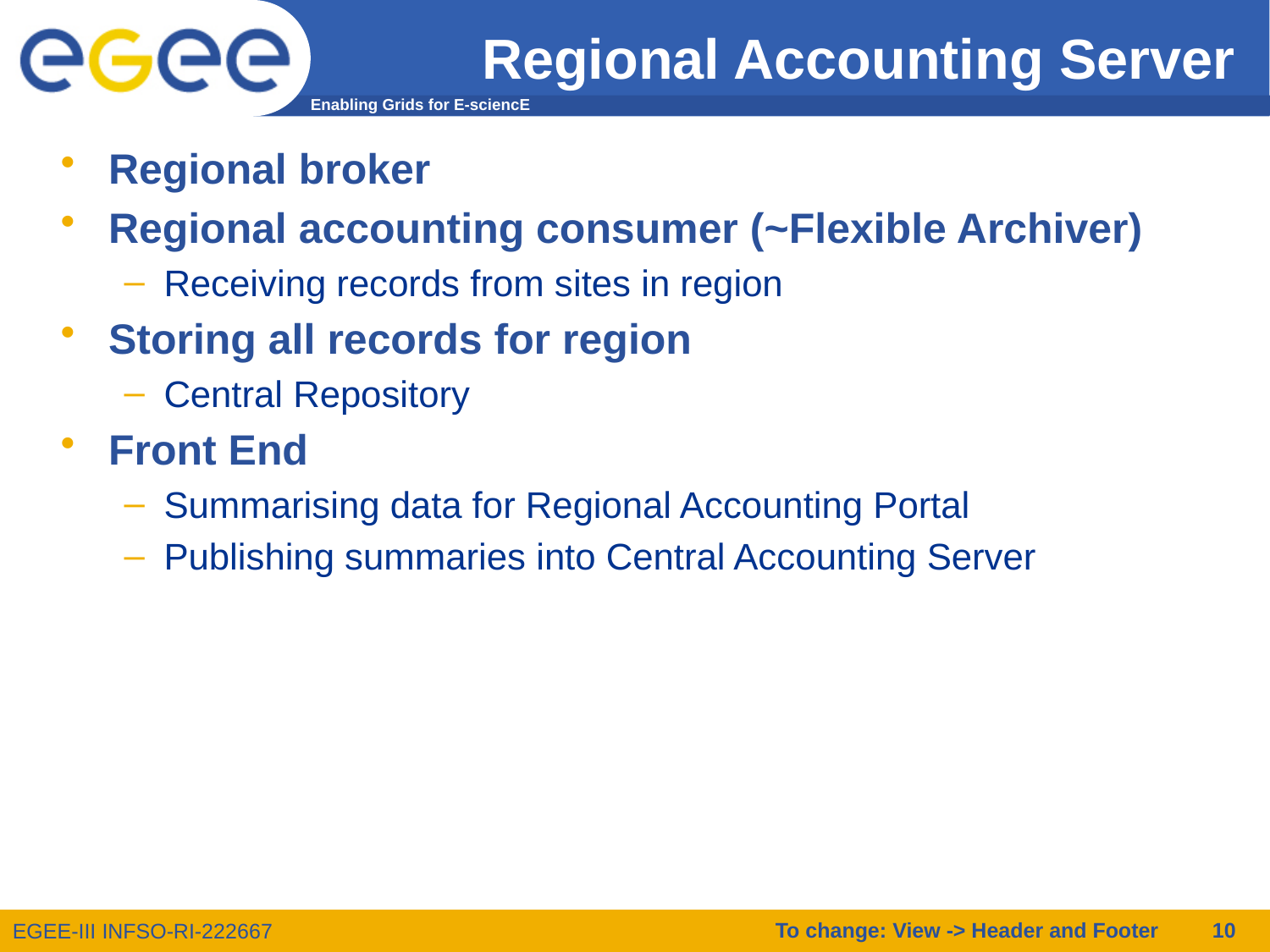

# Regional Accounting Server
Regional broker
Regional accounting consumer (~Flexible Archiver)
Receiving records from sites in region
Storing all records for region
Central Repository
Front End
Summarising data for Regional Accounting Portal
Publishing summaries into Central Accounting Server

To change: View -> Header and Footer
10